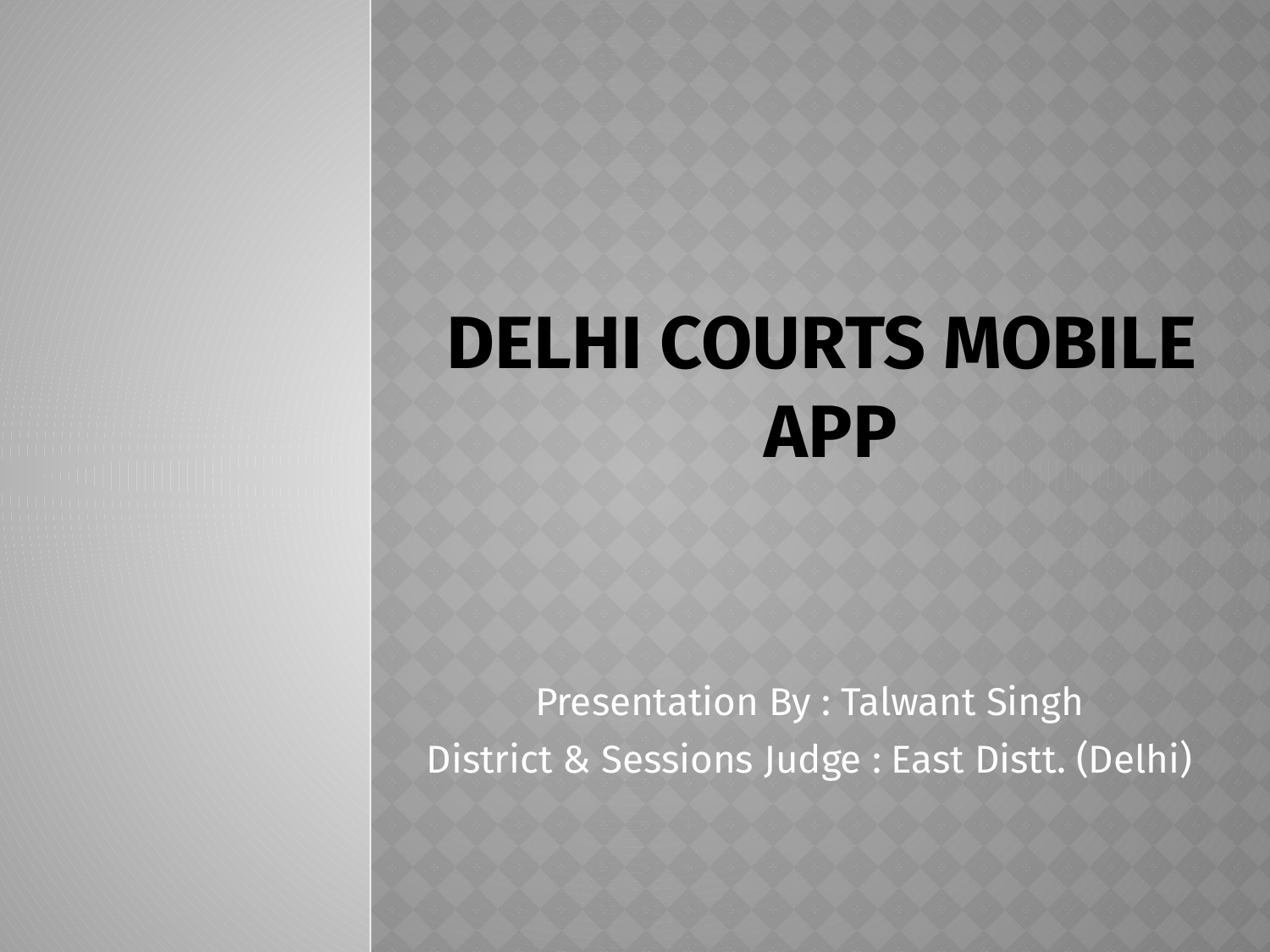

# DELHI COURTS MOBILE APP
Presentation By : Talwant Singh
District & Sessions Judge : East Distt. (Delhi)